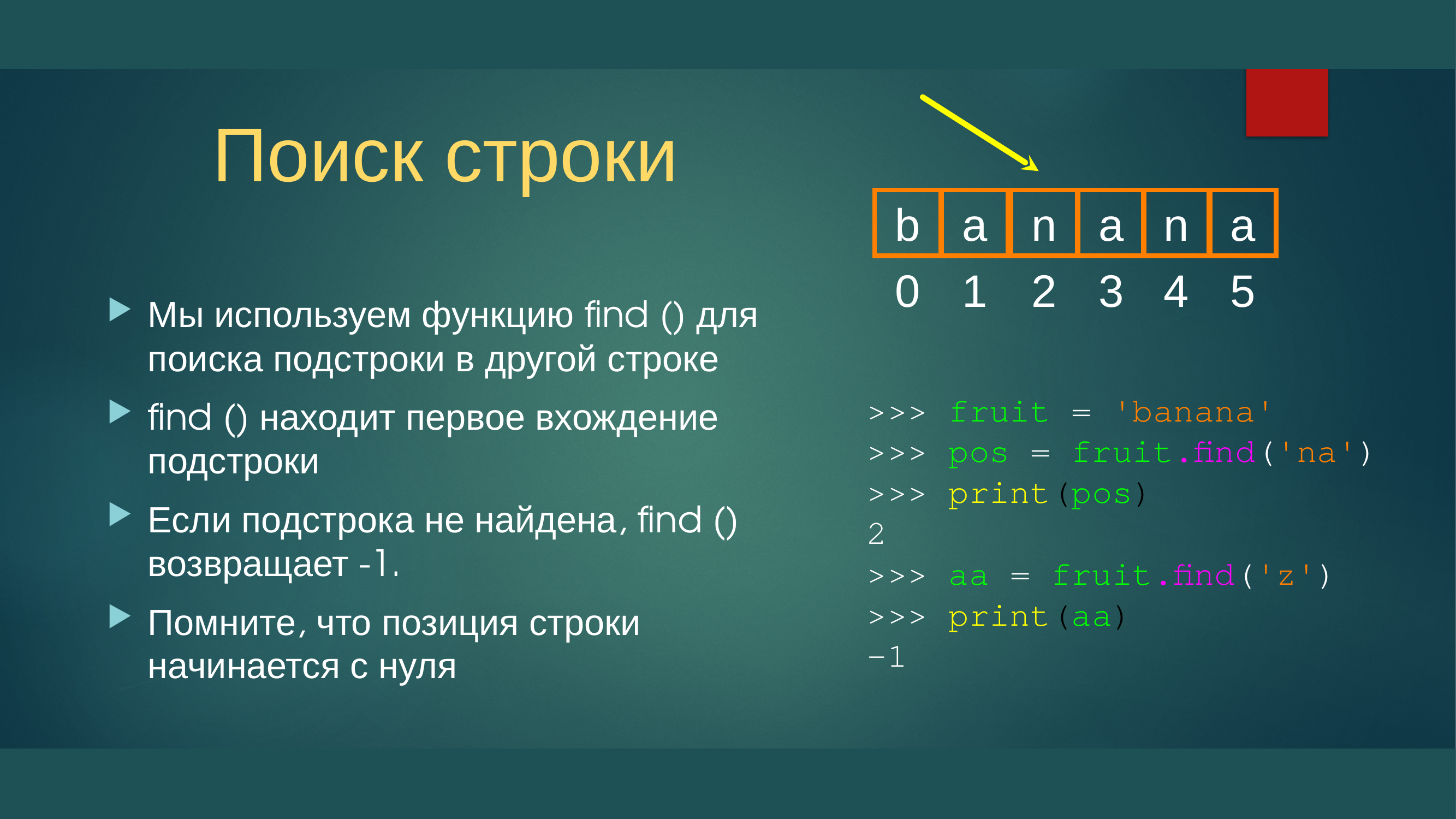

# Поиск строки
b
a
n
a
n
a
Мы используем функцию find () для поиска подстроки в другой строке
find () находит первое вхождение подстроки
Если подстрока не найдена, find () возвращает -1.
Помните, что позиция строки начинается с нуля
0
1
2
3
4
5
>>> fruit = 'banana'
>>> pos = fruit.find('na')
>>> print(pos)
2
>>> aa = fruit.find('z')
>>> print(aa)
-1